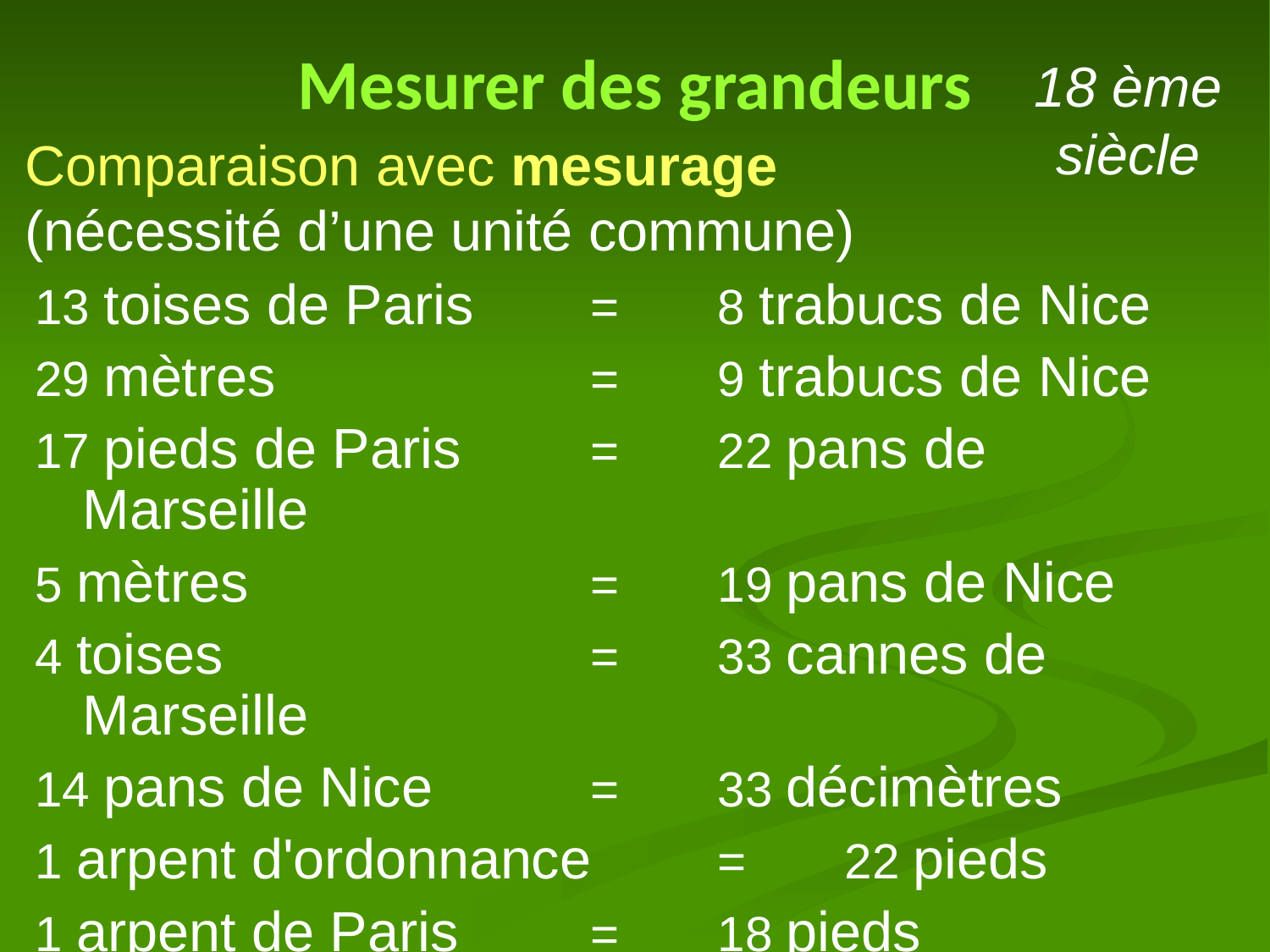

# Mesurer des grandeurs
18 ème siècle
Comparaison avec mesurage
(nécessité d’une unité commune)

13 toises de Paris	=   	8 trabucs de Nice
29 mètres		  	=   	9 trabucs de Nice
17 pieds de Paris		=   	22 pans de Marseille
5 mètres			=   	19 pans de Nice
4 toises			=   	33 cannes de Marseille
14 pans de Nice	 	=   	33 décimètres
1 arpent d'ordonnance	=   	22 pieds
1 arpent de Paris	  	=   	18 pieds
1 arpent commun		=   	20 pieds